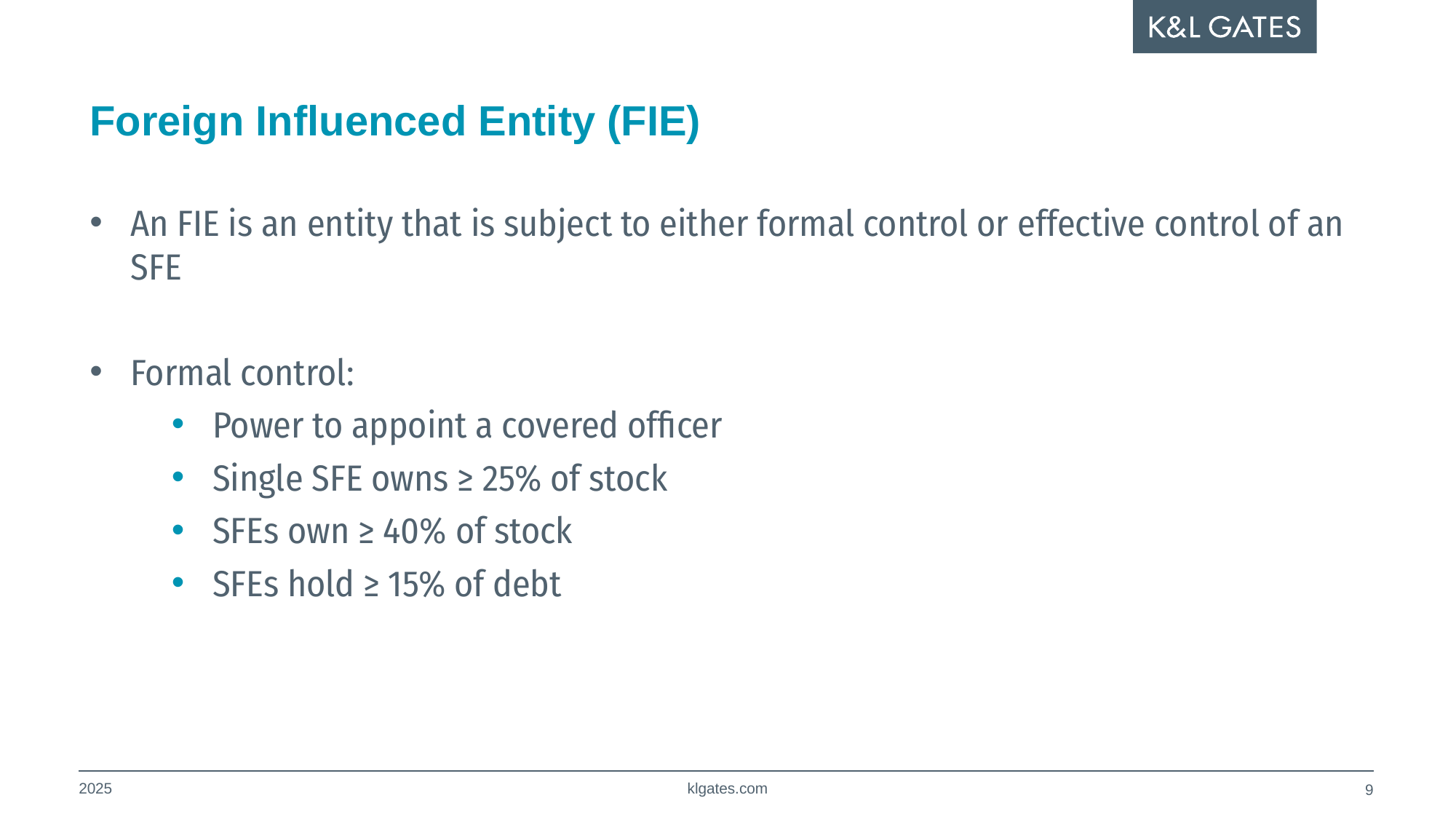

# Foreign Influenced Entity (FIE)
An FIE is an entity that is subject to either formal control or effective control of an SFE

Formal control:
Power to appoint a covered officer
Single SFE owns ≥ 25% of stock
SFEs own ≥ 40% of stock
SFEs hold ≥ 15% of debt

2025
klgates.com
9